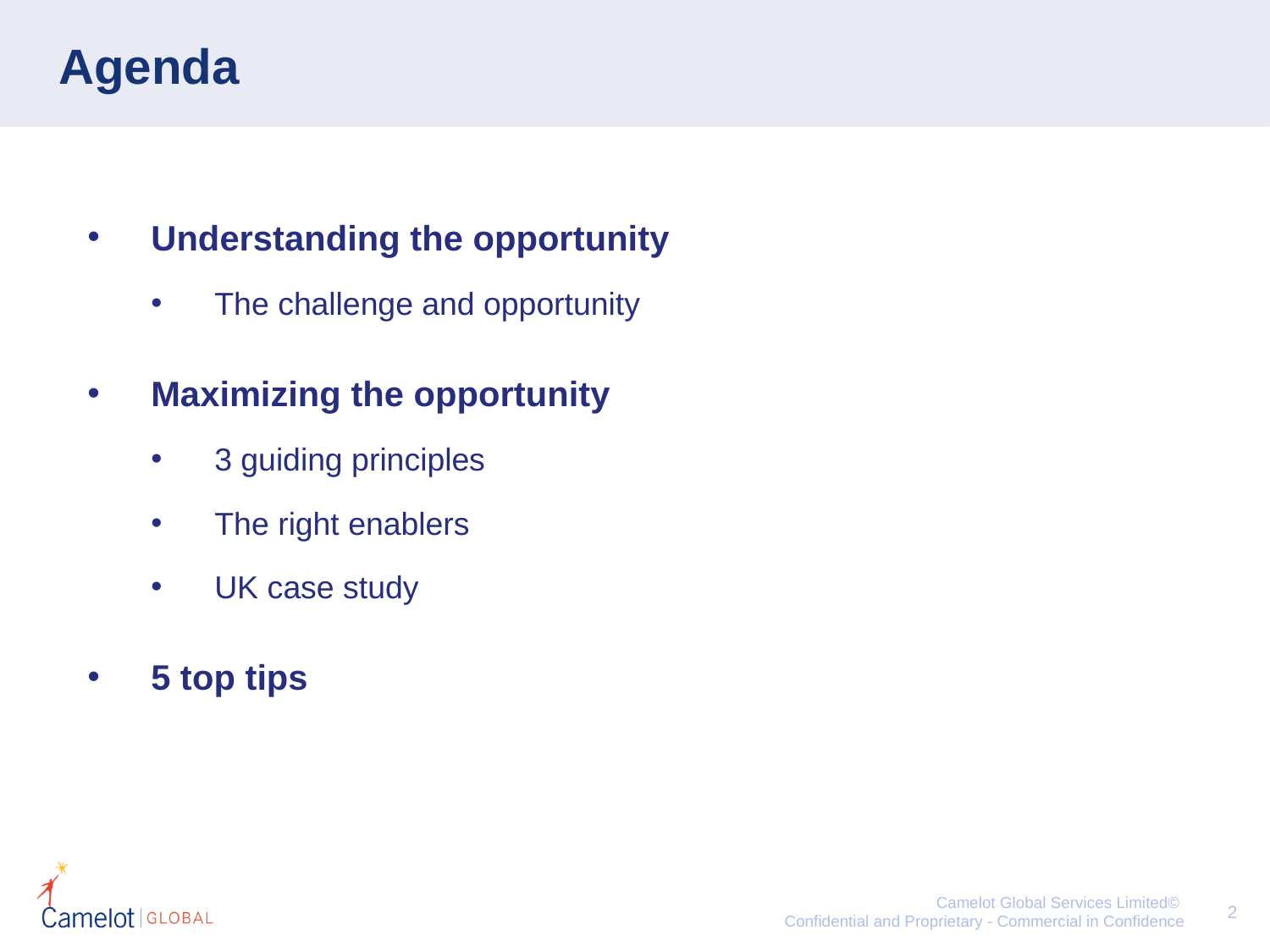

Agenda
#
Understanding the opportunity
The challenge and opportunity

Maximizing the opportunity
3 guiding principles
The right enablers
UK case study

5 top tips

2